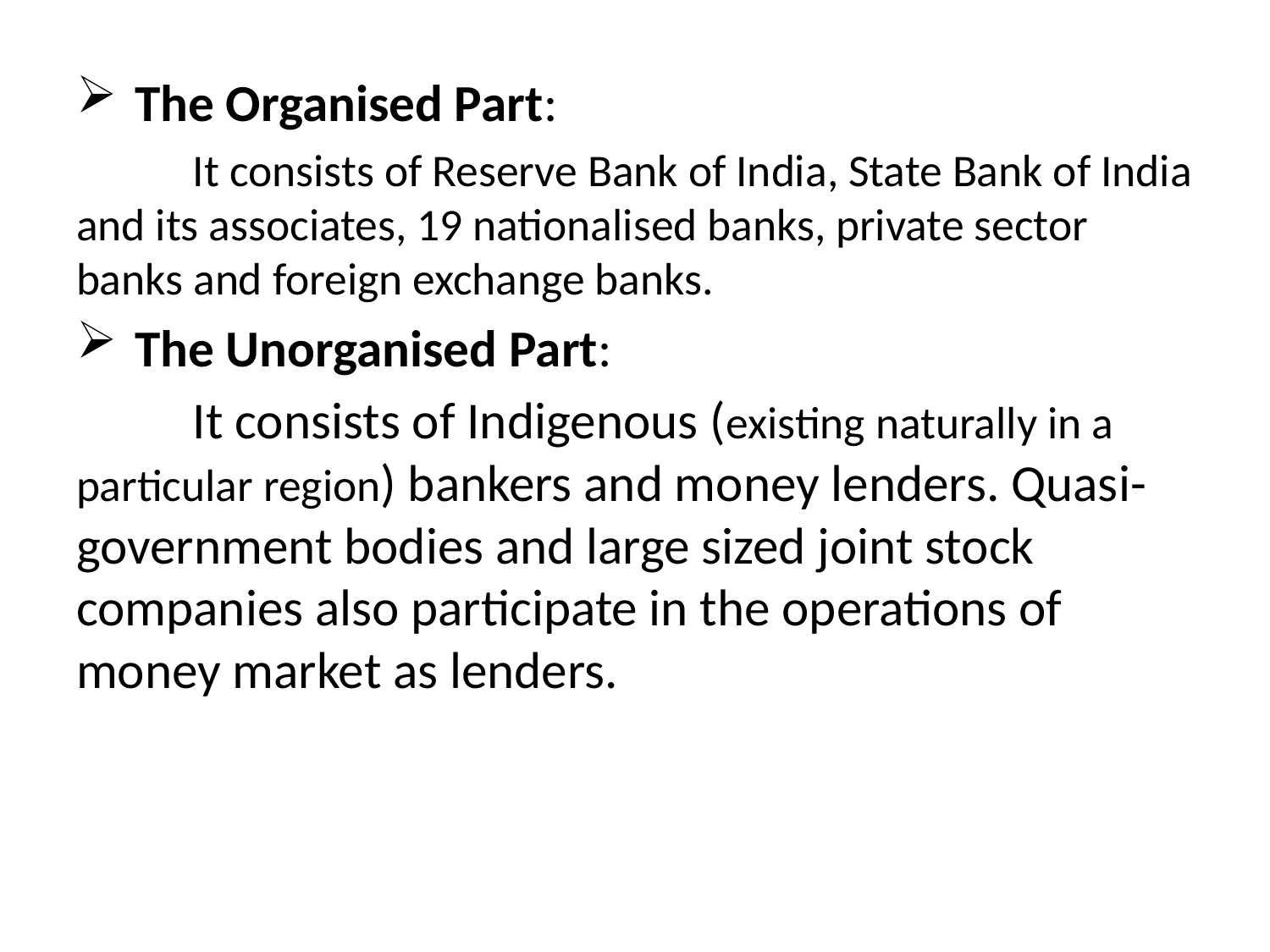

The Organised Part:
	It consists of Reserve Bank of India, State Bank of India and its associates, 19 nationalised banks, private sector banks and foreign exchange banks.
 The Unorganised Part:
	It consists of Indigenous (existing naturally in a particular region) bankers and money lenders. Quasi-government bodies and large sized joint stock companies also participate in the operations of money market as lenders.